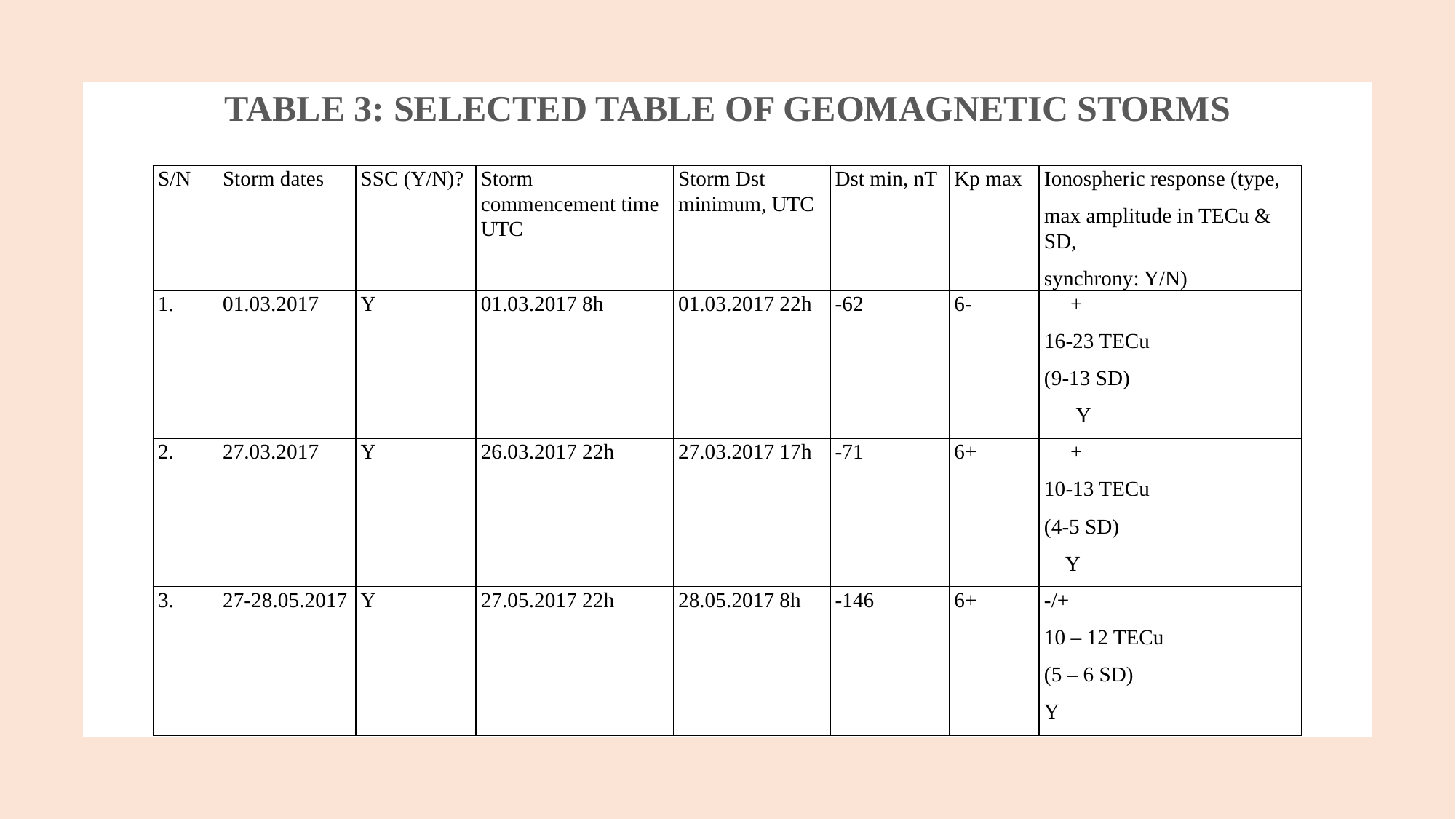

# TABLE 3: SELECTED TABLE OF GEOMAGNETIC STORMS
| S/N | Storm dates | SSC (Y/N)? | Storm commencement time UTC | Storm Dst minimum, UTC | Dst min, nT | Kp max | Ionospheric response (type, max amplitude in TECu & SD, synchrony: Y/N) |
| --- | --- | --- | --- | --- | --- | --- | --- |
| 1. | 01.03.2017 | Y | 01.03.2017 8h | 01.03.2017 22h | -62 | 6- | + 16-23 TECu (9-13 SD) Y |
| 2. | 27.03.2017 | Y | 26.03.2017 22h | 27.03.2017 17h | -71 | 6+ | + 10-13 TECu (4-5 SD) Y |
| 3. | 27-28.05.2017 | Y | 27.05.2017 22h | 28.05.2017 8h | -146 | 6+ | -/+ 10 – 12 TECu (5 – 6 SD) Y |